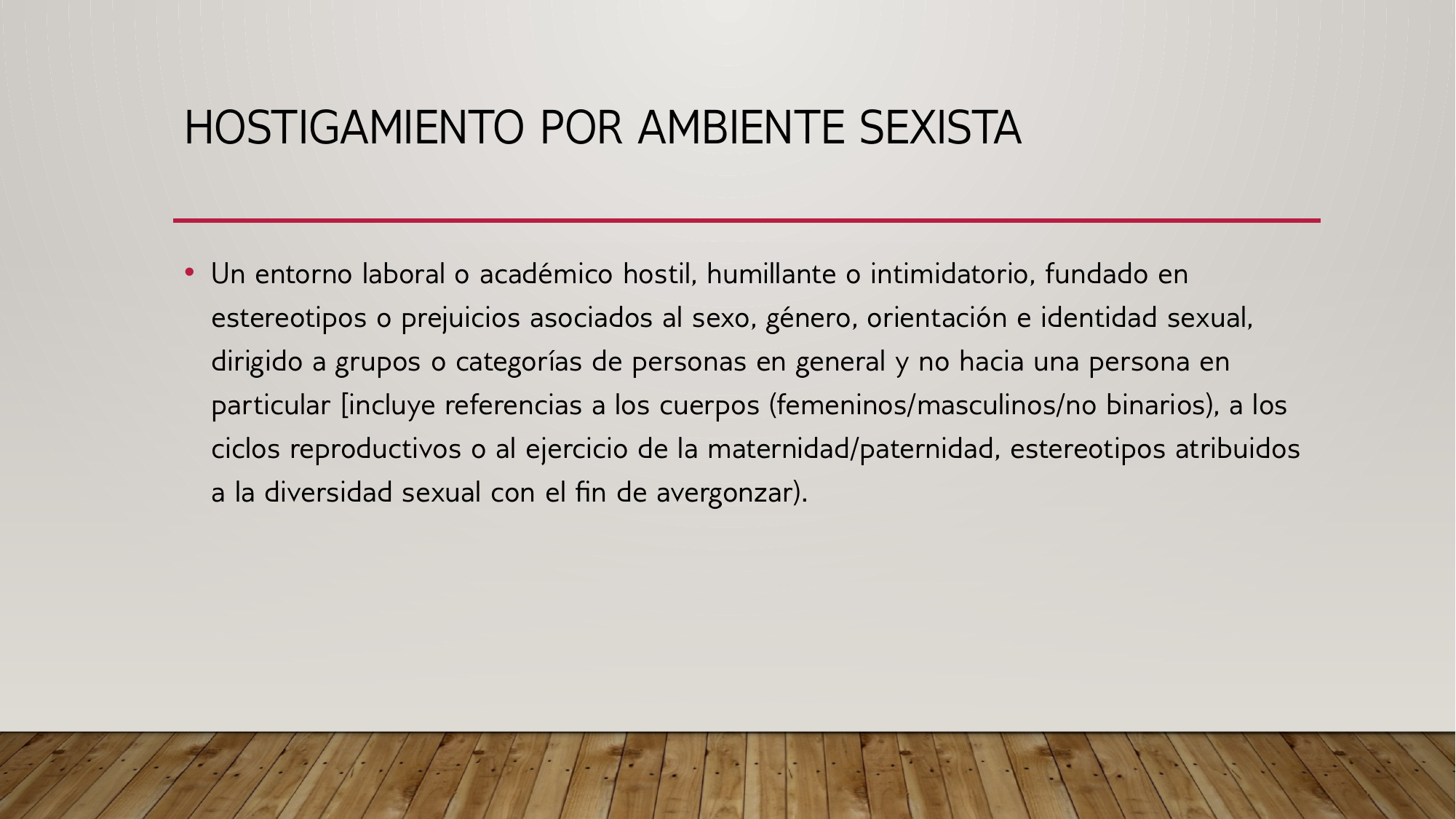

# Hostigamiento por ambiente sexista
Un entorno laboral o académico hostil, humillante o intimidatorio, fundado en estereotipos o prejuicios asociados al sexo, género, orientación e identidad sexual, dirigido a grupos o categorías de personas en general y no hacia una persona en particular [incluye referencias a los cuerpos (femeninos/masculinos/no binarios), a los ciclos reproductivos o al ejercicio de la maternidad/paternidad, estereotipos atribuidos a la diversidad sexual con el fin de avergonzar).